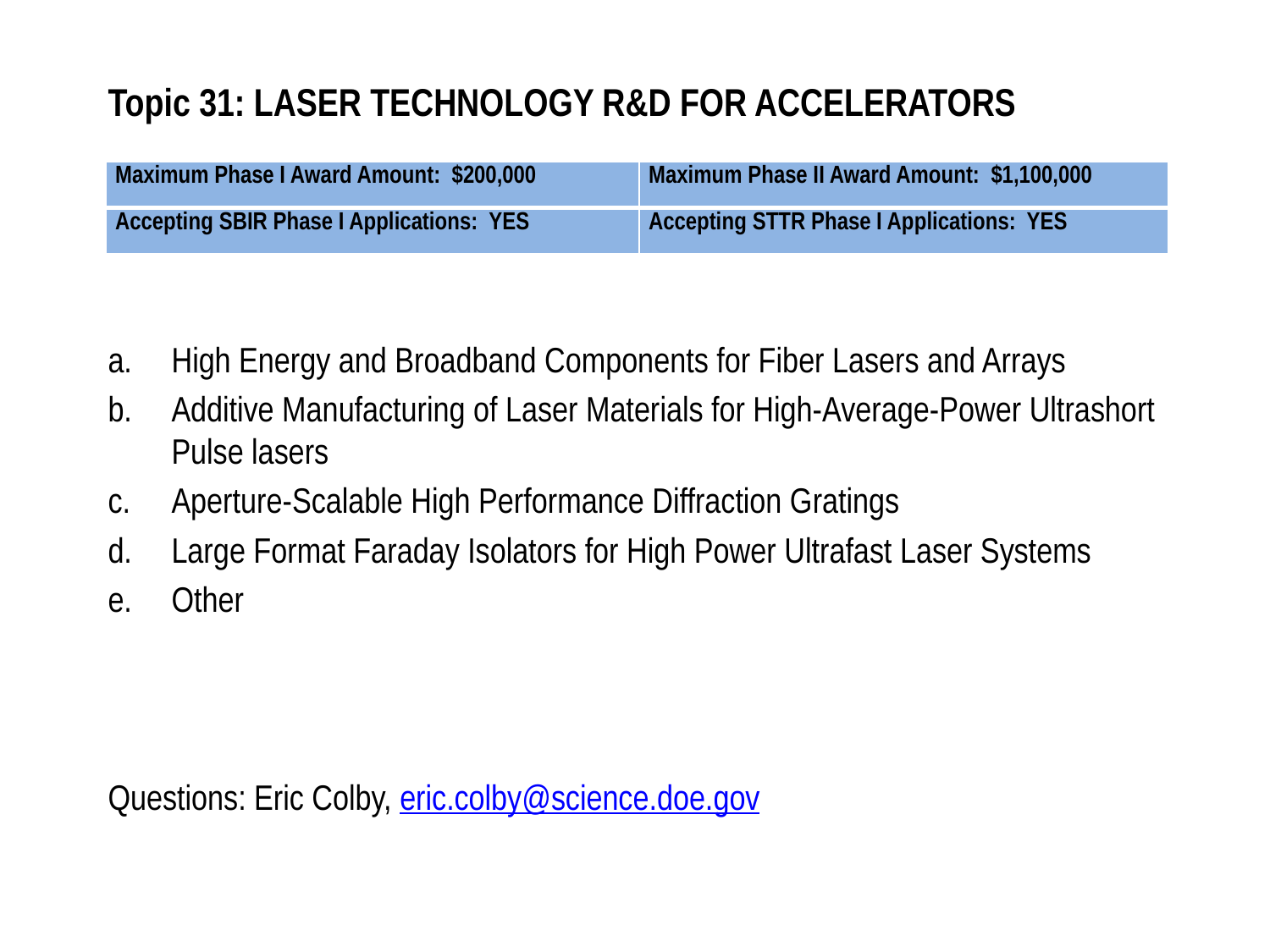

# Topic 31: LASER TECHNOLOGY R&D FOR ACCELERATORS
| Maximum Phase I Award Amount: $200,000 | Maximum Phase II Award Amount: $1,100,000 |
| --- | --- |
| Accepting SBIR Phase I Applications: YES | Accepting STTR Phase I Applications: YES |

High Energy and Broadband Components for Fiber Lasers and Arrays
Additive Manufacturing of Laser Materials for High-Average-Power Ultrashort Pulse lasers
Aperture-Scalable High Performance Diffraction Gratings
Large Format Faraday Isolators for High Power Ultrafast Laser Systems
Other

Questions: Eric Colby, eric.colby@science.doe.gov